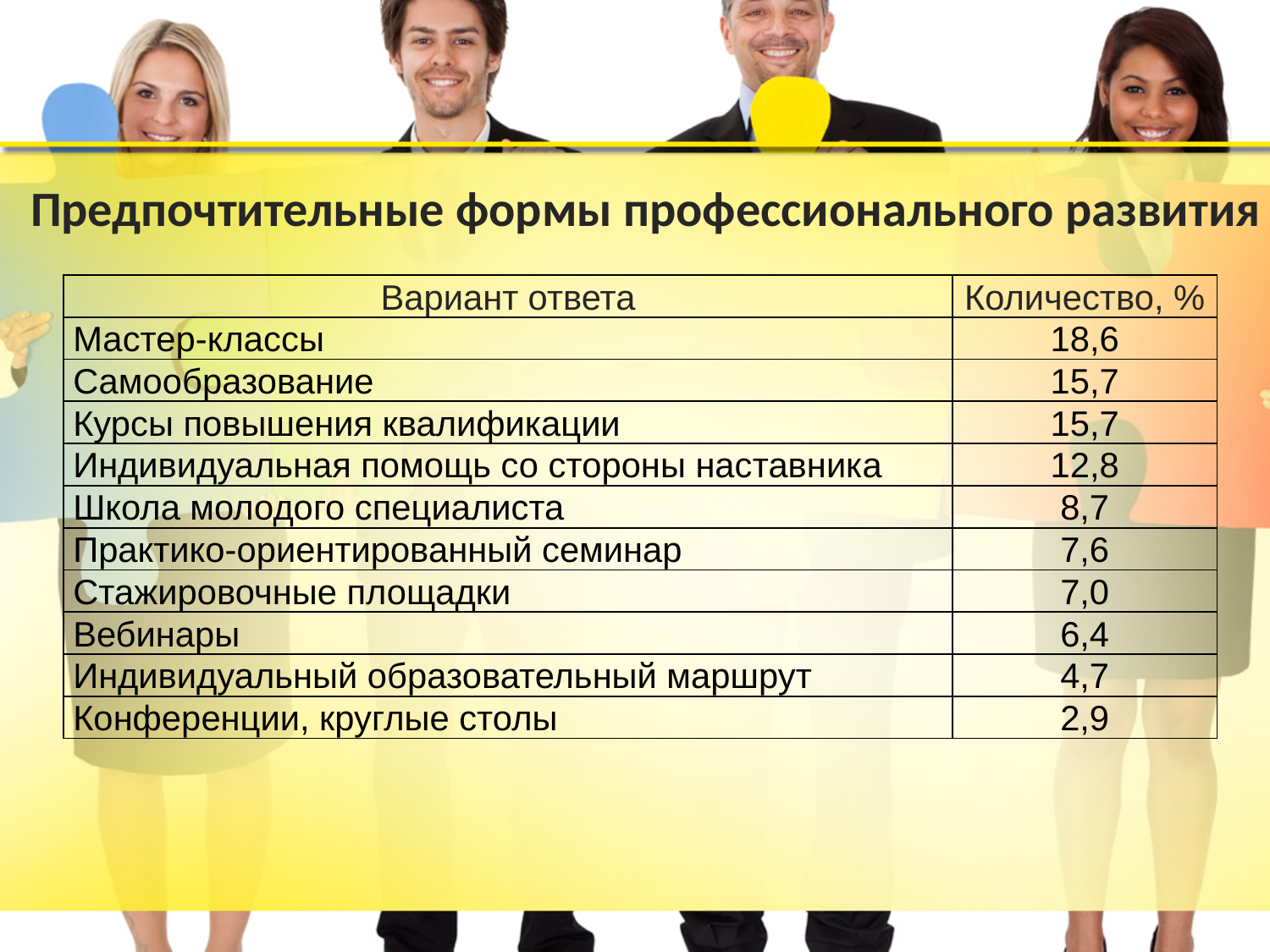

Предпочтительные формы профессионального развития
| Вариант ответа | Количество, % |
| --- | --- |
| Мастер-классы | 18,6 |
| Самообразование | 15,7 |
| Курсы повышения квалификации | 15,7 |
| Индивидуальная помощь со стороны наставника | 12,8 |
| Школа молодого специалиста | 8,7 |
| Практико-ориентированный семинар | 7,6 |
| Стажировочные площадки | 7,0 |
| Вебинары | 6,4 |
| Индивидуальный образовательный маршрут | 4,7 |
| Конференции, круглые столы | 2,9 |